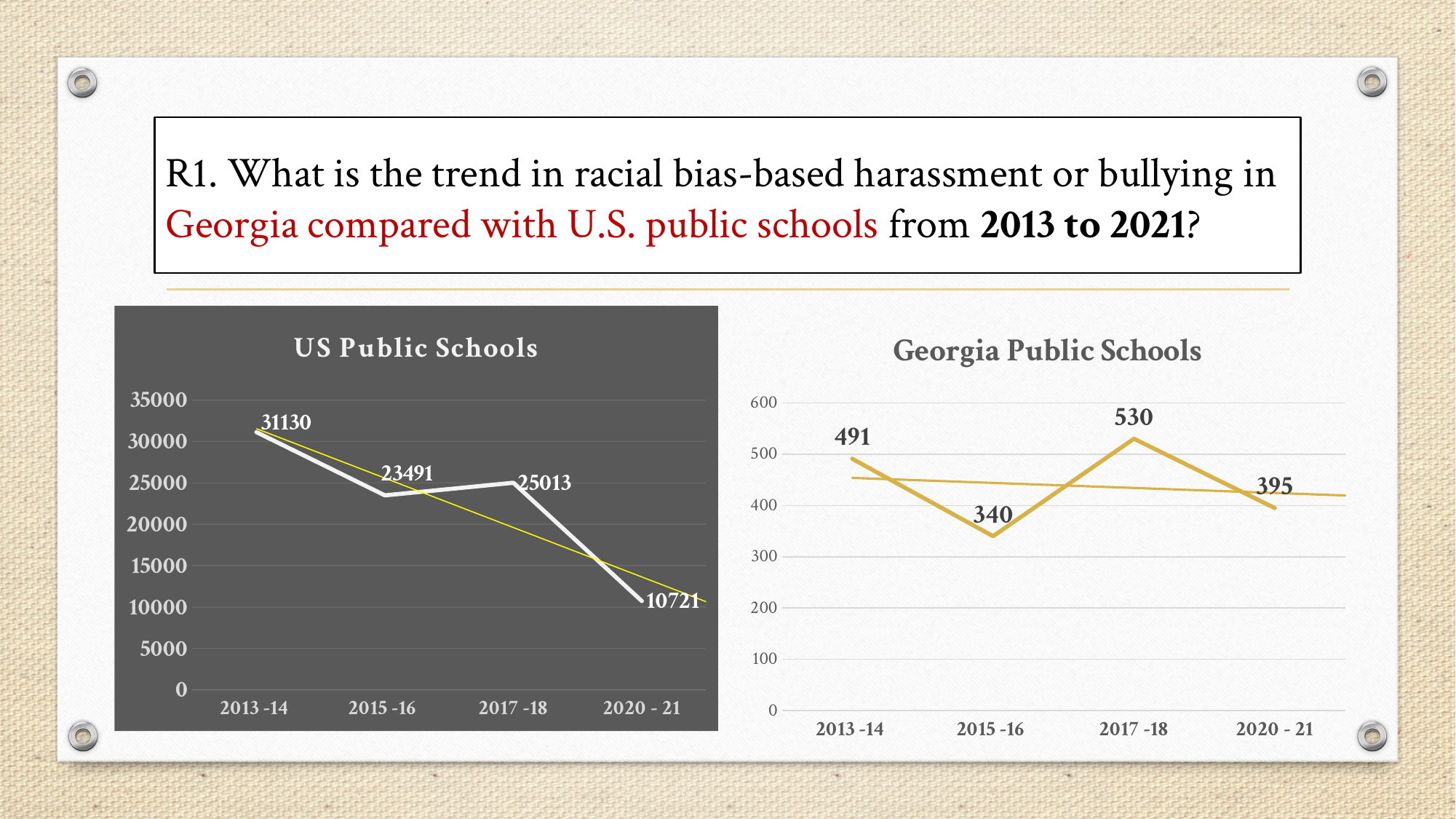

# R1. What is the trend in racial bias-based harassment or bullying in Georgia compared with U.S. public schools from 2013 to 2021?

### Chart: Georgia Public Schools

| Category | Georgia |
|---|---|
| 2013 -14  | 491.0 |
| 2015 -16  | 340.0 |
| 2017 -18 | 530.0 |
| 2020 - 21 | 395.0 |

### Chart: US Public Schools

| Category | US |
|---|---|
| 2013 -14  | 31130.0 |
| 2015 -16  | 23491.0 |
| 2017 -18 | 25013.0 |
| 2020 - 21 | 10721.0 |